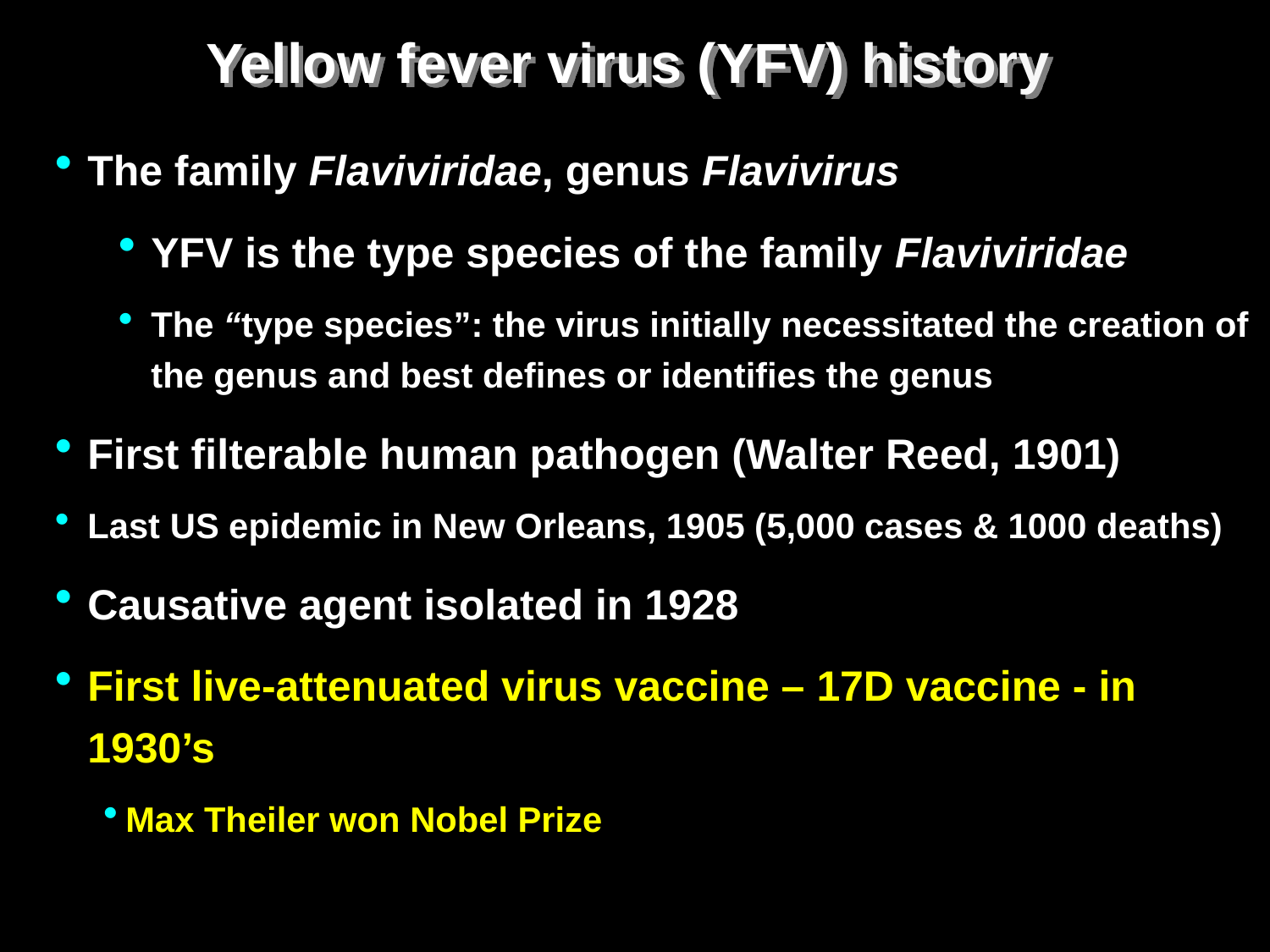

Yellow fever virus (YFV) history
The family Flaviviridae, genus Flavivirus
YFV is the type species of the family Flaviviridae
The “type species”: the virus initially necessitated the creation of the genus and best defines or identifies the genus
First filterable human pathogen (Walter Reed, 1901)
Last US epidemic in New Orleans, 1905 (5,000 cases & 1000 deaths)
Causative agent isolated in 1928
First live-attenuated virus vaccine – 17D vaccine - in 1930’s
Max Theiler won Nobel Prize